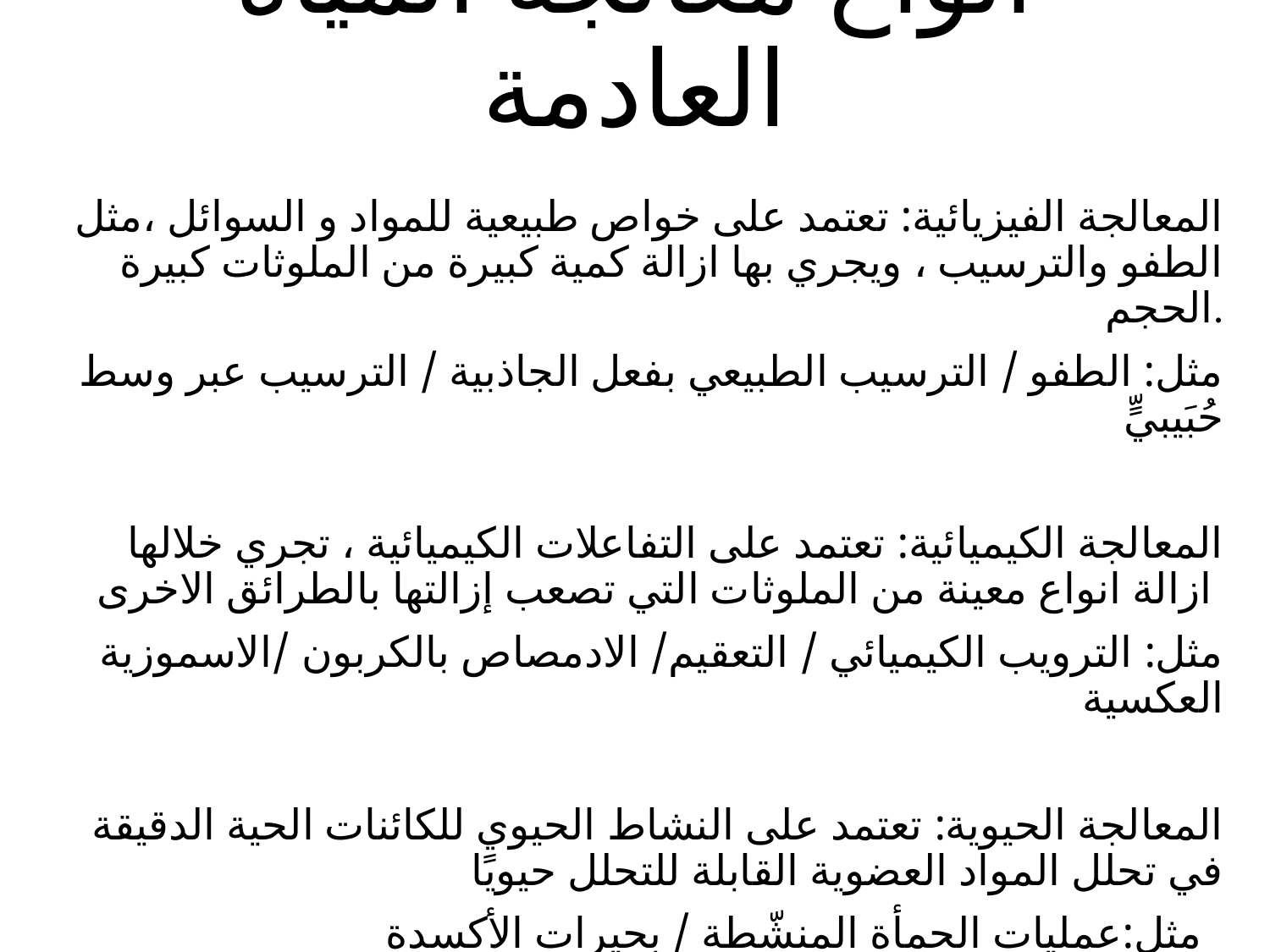

# انواع معالجة المياه العادمة
المعالجة الفيزيائية: تعتمد على خواص طبيعية للمواد و السوائل ،مثل الطفو والترسيب ، ويجري بها ازالة كمية كبيرة من الملوثات كبيرة الحجم.
مثل: الطفو / الترسيب الطبيعي بفعل الجاذبية / الترسيب عبر وسط حُبَيبيٍّ

المعالجة الكيميائية: تعتمد على التفاعلات الكيميائية ، تجري خلالها ازالة انواع معينة من الملوثات التي تصعب إزالتها بالطرائق الاخرى
مثل: الترويب الكيميائي / التعقيم/ الادمصاص بالكربون /الاسموزية العكسية

المعالجة الحيوية: تعتمد على النشاط الحيوي للكائنات الحية الدقيقة في تحلل المواد العضوية القابلة للتحلل حيويًا
مثل:عمليات الحمأة المنشّطة / بحيرات الأكسدة